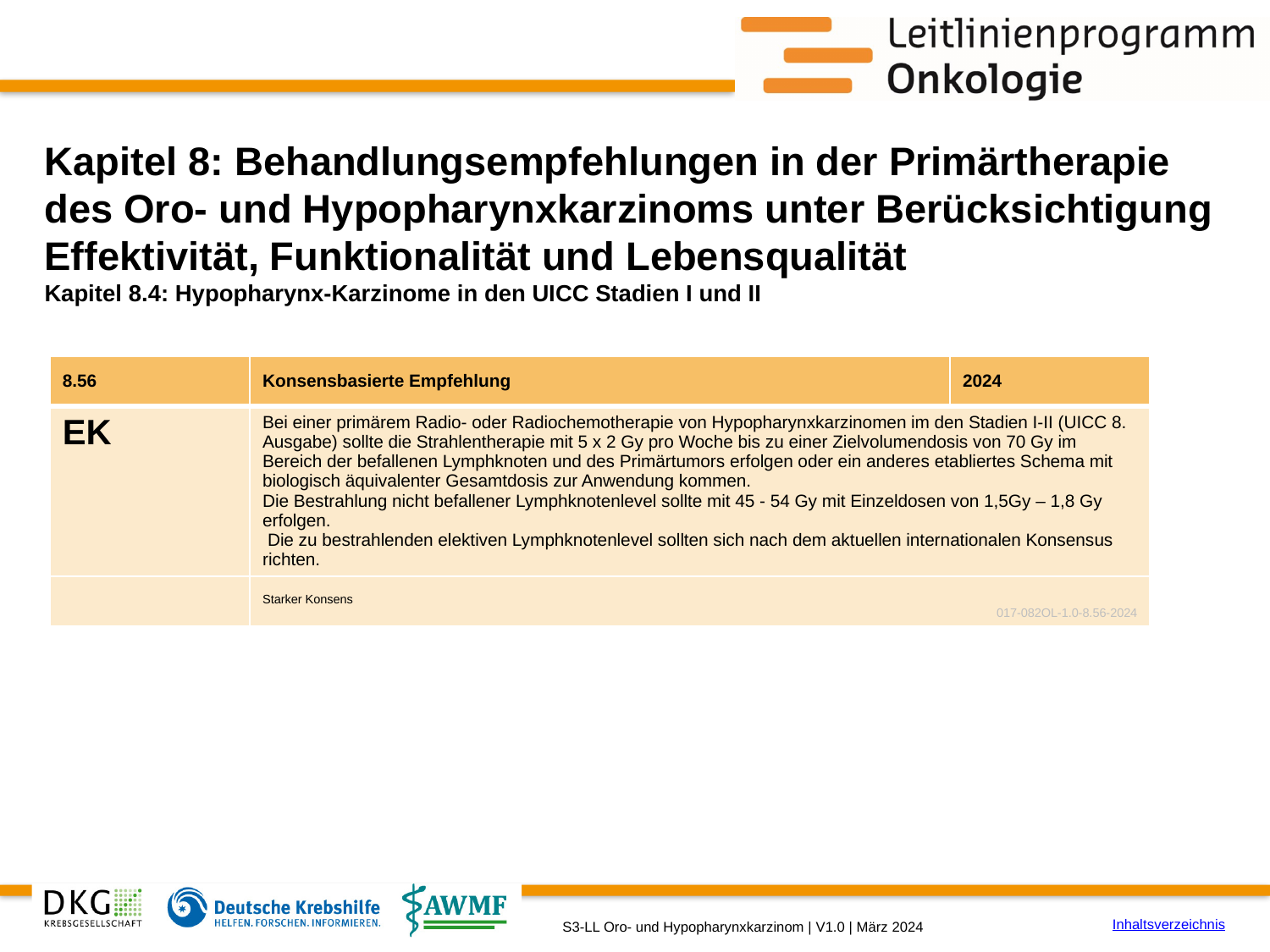

# Kapitel 8: Behandlungsempfehlungen in der Primärtherapie des Oro- und Hypopharynxkarzinoms unter Berücksichtigung Effektivität, Funktionalität und Lebensqualität
Kapitel 8.4: Hypopharynx-Karzinome in den UICC Stadien I und II
| 8.56 | Konsensbasierte Empfehlung | 2024 |
| --- | --- | --- |
| EK | Bei einer primärem Radio- oder Radiochemotherapie von Hypopharynxkarzinomen im den Stadien I-II (UICC 8. Ausgabe) sollte die Strahlentherapie mit 5 x 2 Gy pro Woche bis zu einer Zielvolumendosis von 70 Gy im Bereich der befallenen Lymphknoten und des Primärtumors erfolgen oder ein anderes etabliertes Schema mit biologisch äquivalenter Gesamtdosis zur Anwendung kommen. Die Bestrahlung nicht befallener Lymphknotenlevel sollte mit 45 - 54 Gy mit Einzeldosen von 1,5Gy – 1,8 Gy erfolgen. Die zu bestrahlenden elektiven Lymphknotenlevel sollten sich nach dem aktuellen internationalen Konsensus richten. |  |
|  | Starker Konsens 017-082OL-1.0-8.56-2024 |  |
Inhaltsverzeichnis
S3-LL Oro- und Hypopharynxkarzinom | V1.0 | März 2024